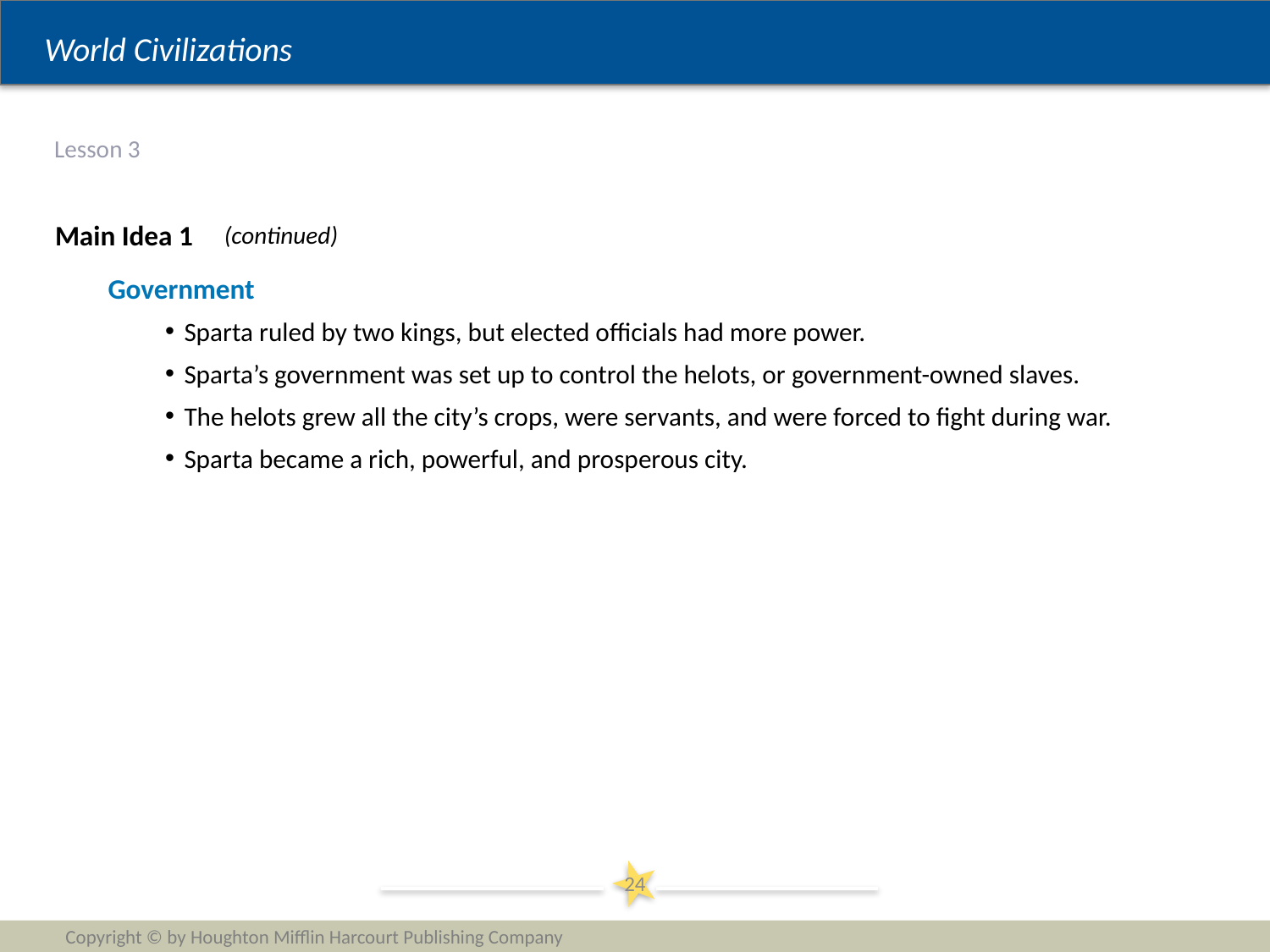

# Lesson 3
Main Idea 1
(continued)
Government
Sparta ruled by two kings, but elected officials had more power.
Sparta’s government was set up to control the helots, or government-owned slaves.
The helots grew all the city’s crops, were servants, and were forced to fight during war.
Sparta became a rich, powerful, and prosperous city.

24
Copyright © by Houghton Mifflin Harcourt Publishing Company